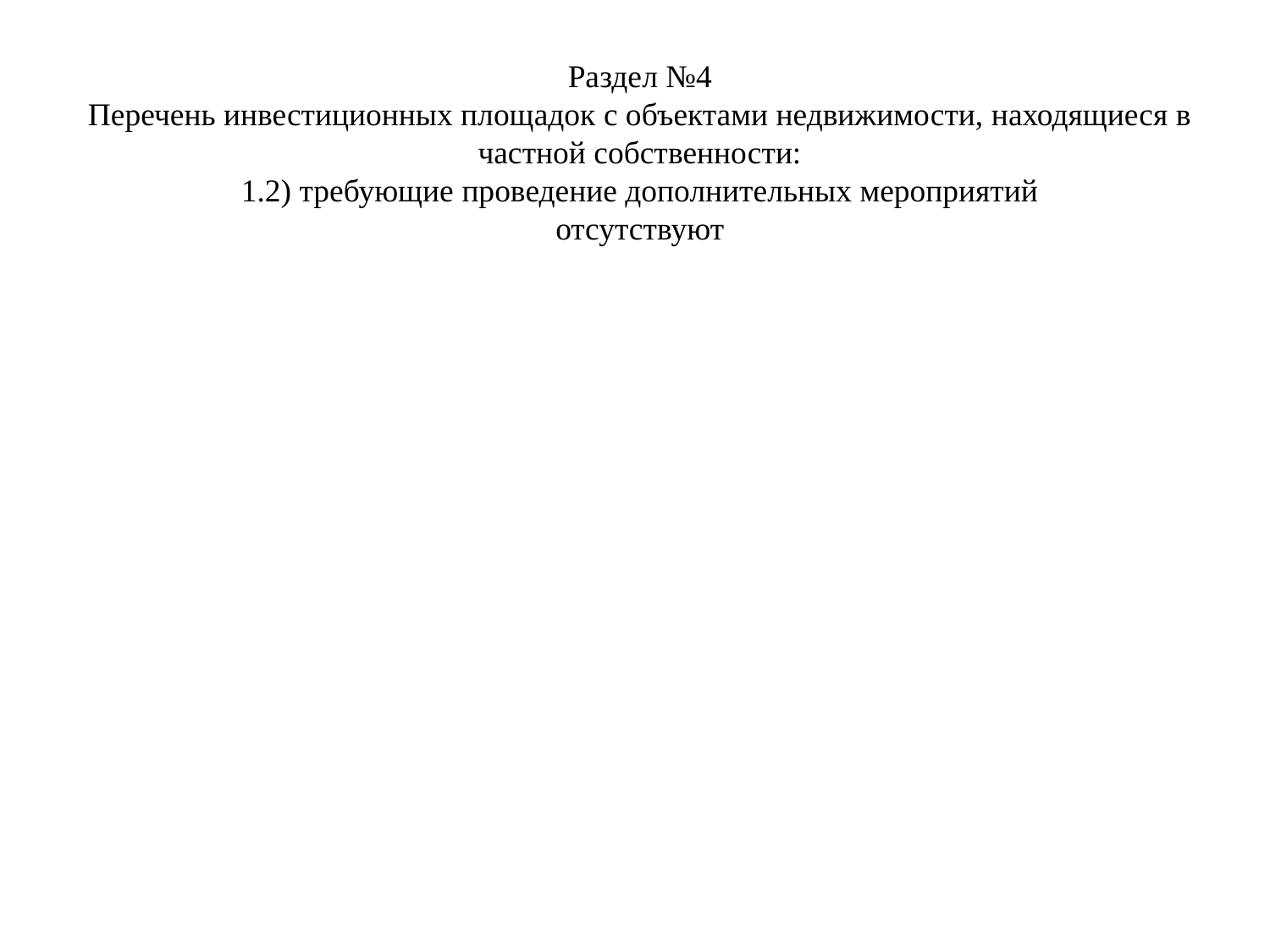

Раздел №4
Перечень инвестиционных площадок с объектами недвижимости, находящиеся в частной собственности:
1.2) требующие проведение дополнительных мероприятий
отсутствуют